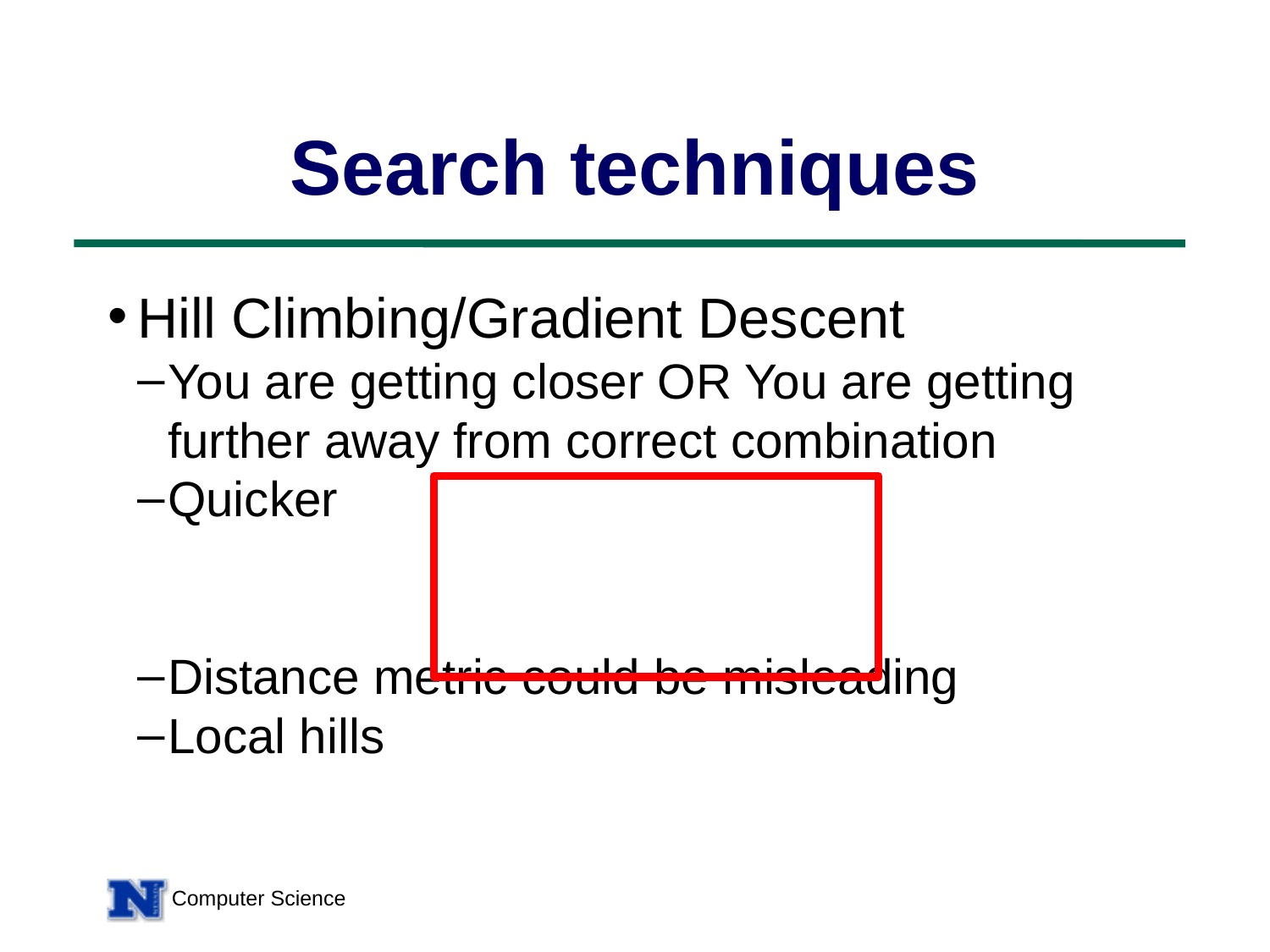

Genetic Algorithms
Search techniques
Hill Climbing/Gradient Descent
You are getting closer OR You are getting further away from correct combination
Quicker

Distance metric could be misleading
Local hills